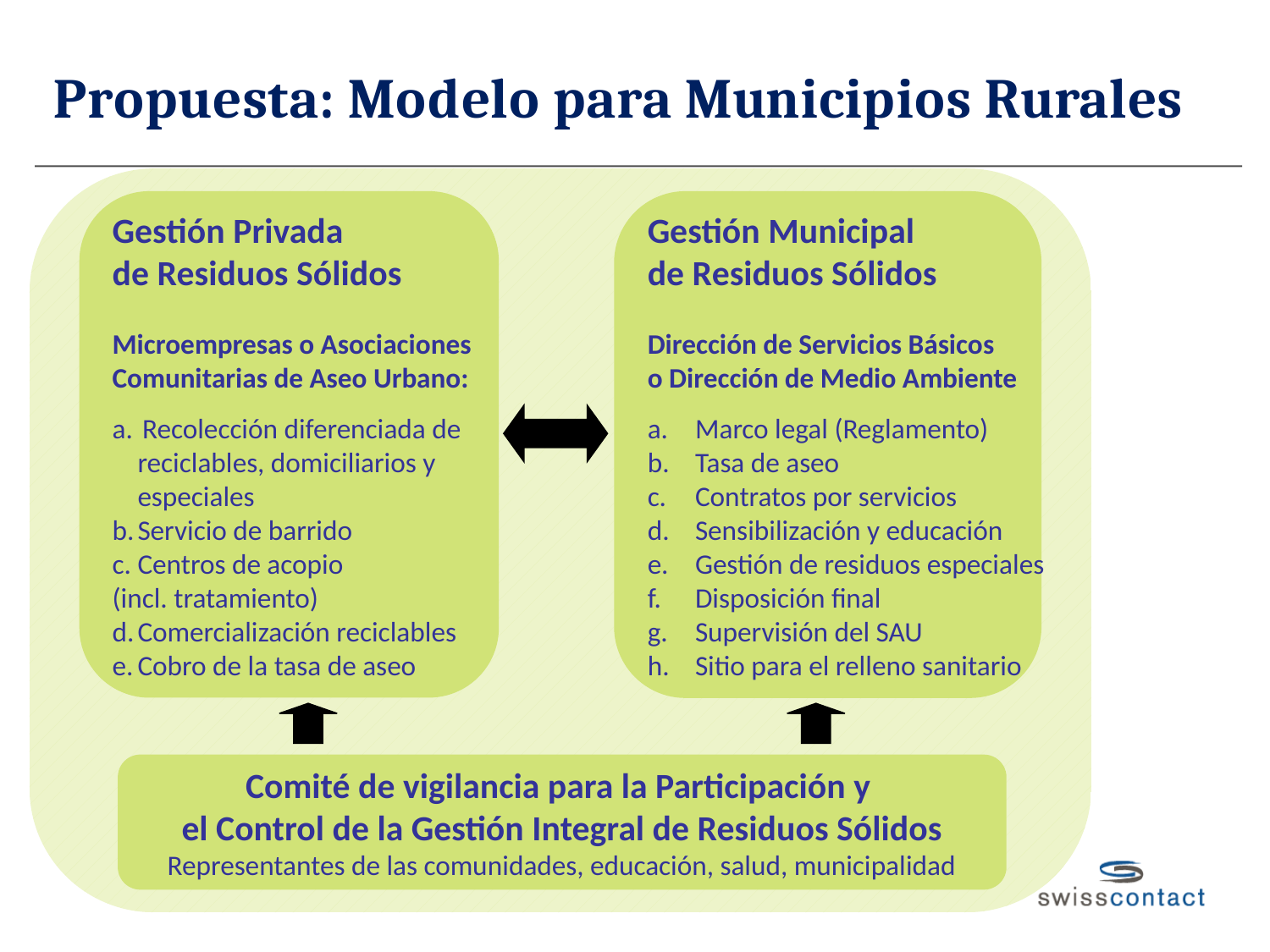

# Propuesta: Modelo para Municipios Rurales

Gestión Privada
de Residuos Sólidos

Microempresas o Asociaciones
Comunitarias de Aseo Urbano:

Recolección diferenciada de
	reciclables, domiciliarios y
	especiales
b.	Servicio de barrido
c.	Centros de acopio
(incl. tratamiento)
d.	Comercialización reciclables
e.	Cobro de la tasa de aseo
Gestión Municipal
de Residuos Sólidos

Dirección de Servicios Básicos
o Dirección de Medio Ambiente

Marco legal (Reglamento)
Tasa de aseo
Contratos por servicios
Sensibilización y educación
Gestión de residuos especiales
Disposición final
Supervisión del SAU
Sitio para el relleno sanitario

Comité de vigilancia para la Participación y
el Control de la Gestión Integral de Residuos Sólidos
Representantes de las comunidades, educación, salud, municipalidad
11